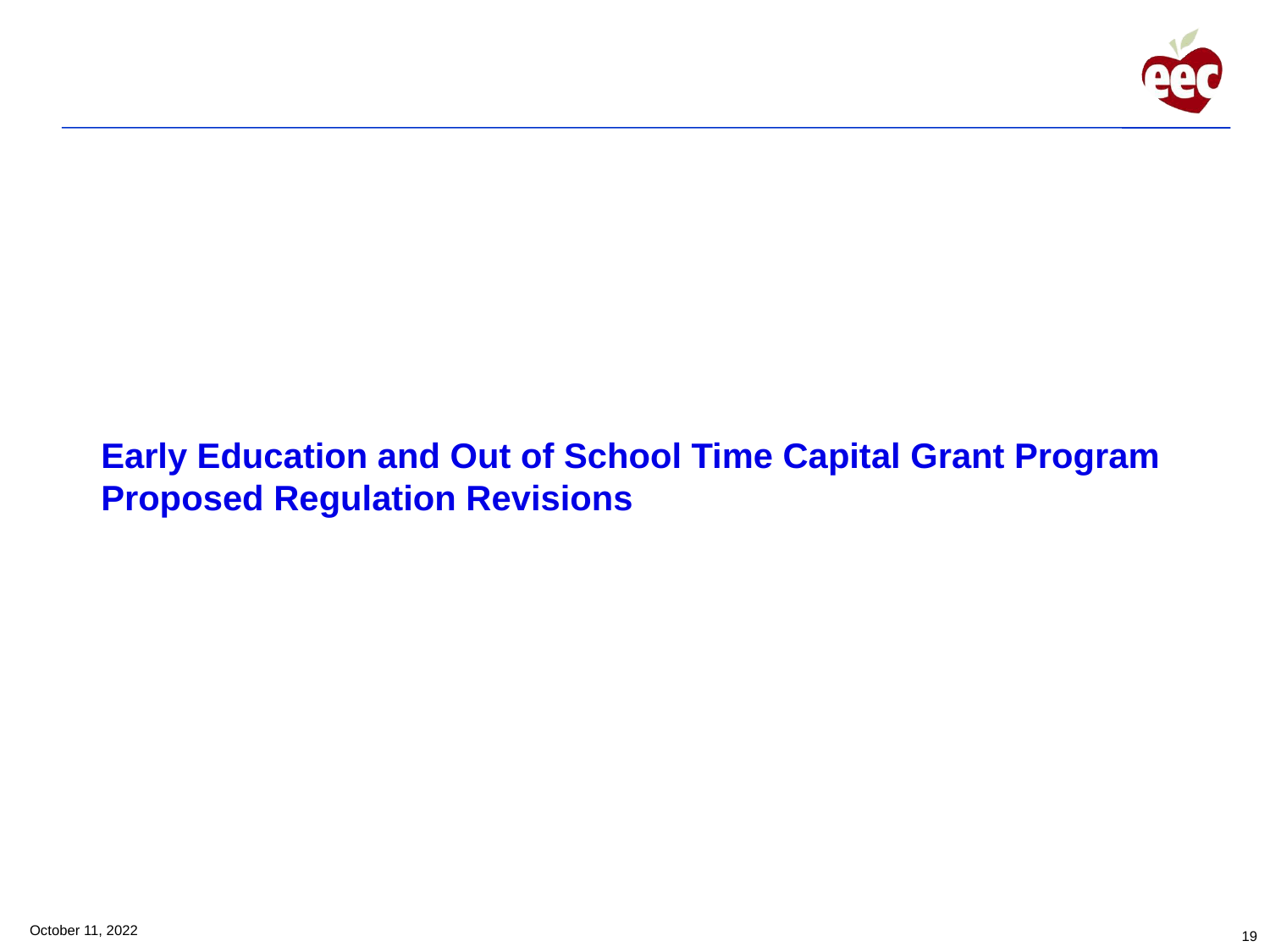

Early Education and Out of School Time Capital Grant Program Proposed Regulation Revisions
October 11, 2022
19